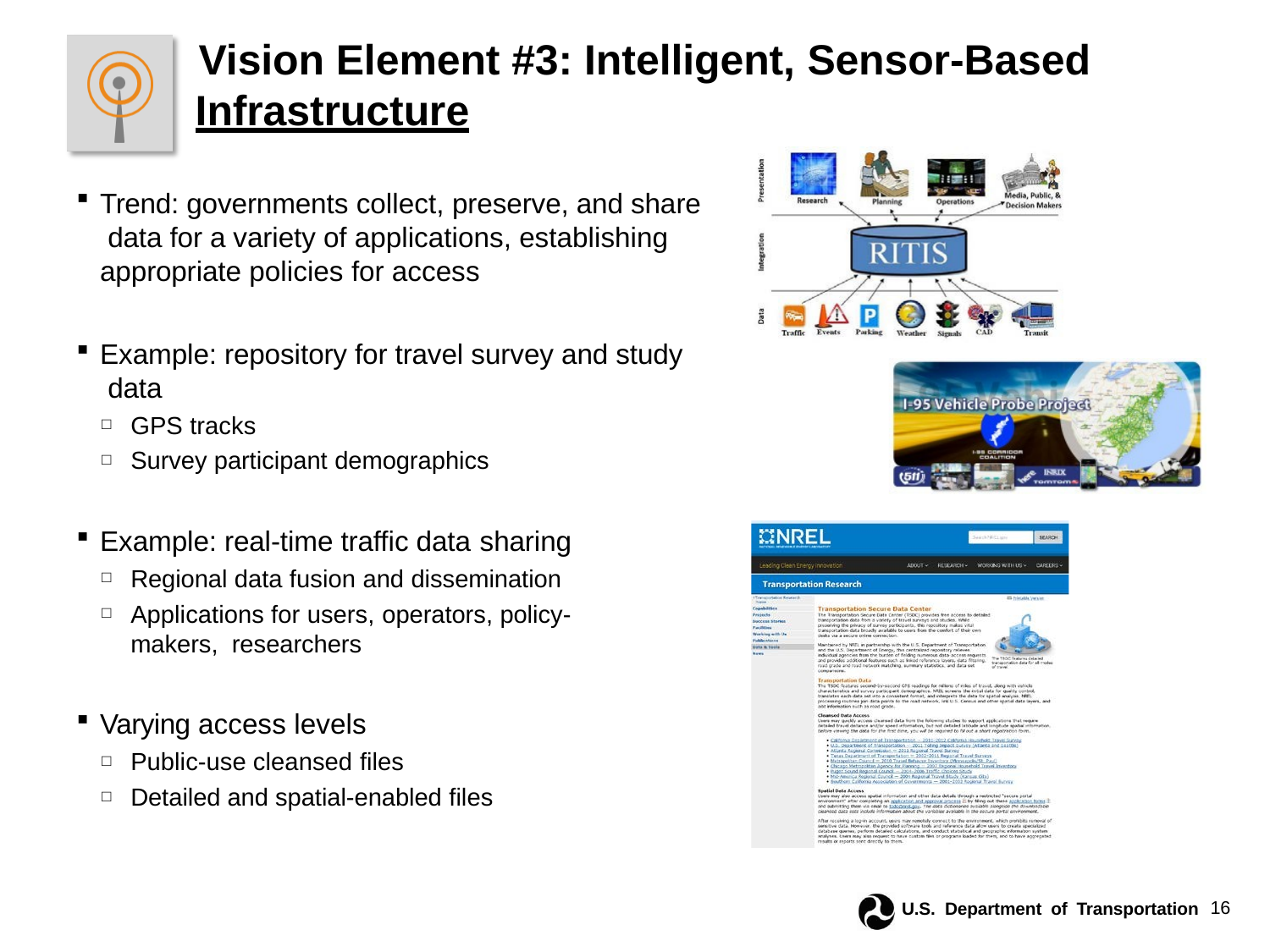

# Vision Element #3: Intelligent, Sensor-Based
 	Infrastructure

Trend: governments collect, preserve, and share  data for a variety of applications, establishing  appropriate policies for access

Example: repository for travel survey and study  data
GPS tracks
Survey participant demographics

Example: real-time traffic data sharing
Regional data fusion and dissemination
Applications for users, operators, policy-makers,  researchers

Varying access levels
Public-use cleansed files
Detailed and spatial-enabled files

U.S.  Department of Transportation	16